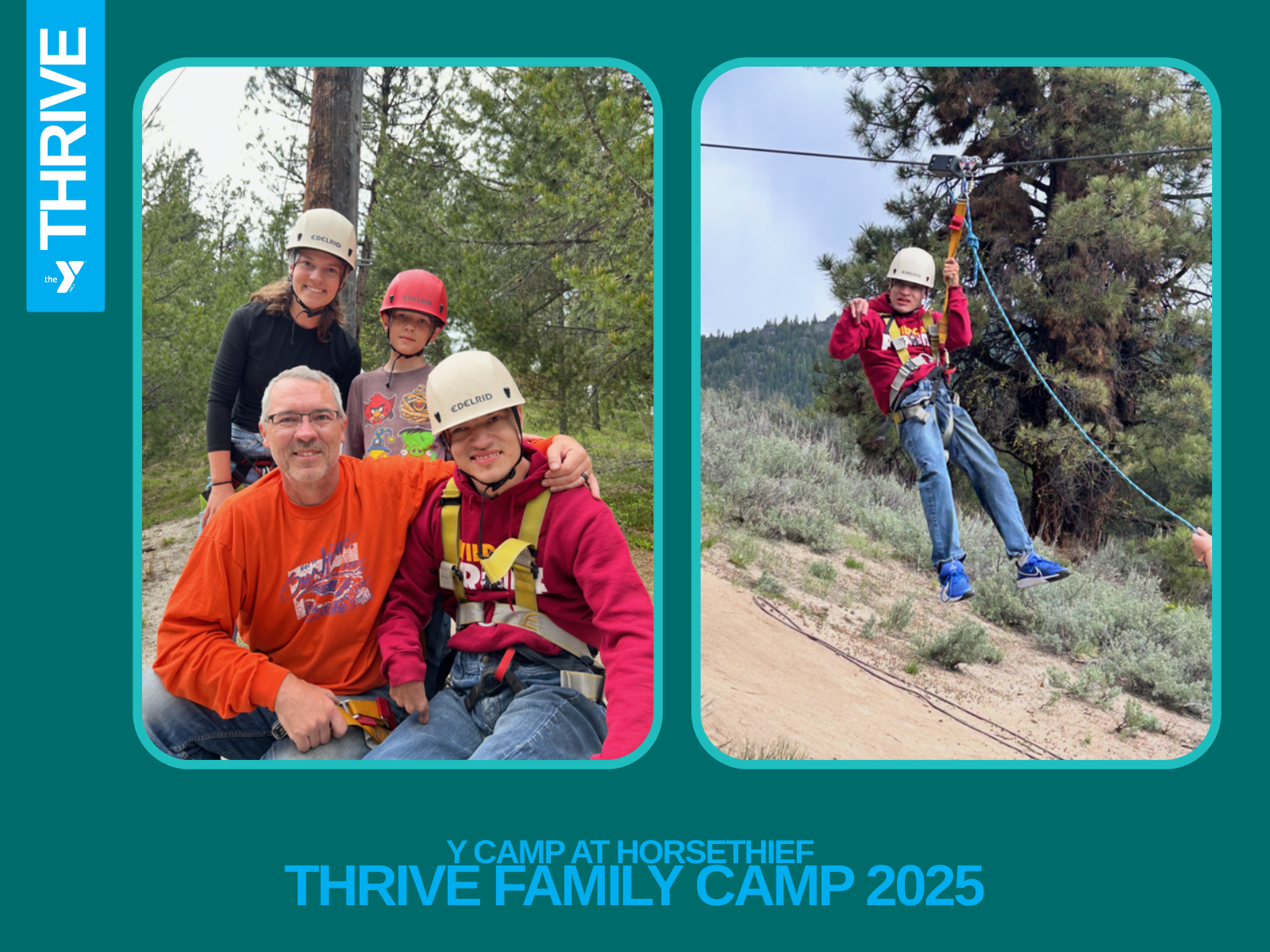

THRIVE

Y CAMP AT HORSETHIEF
THRIVE FAMILY CAMP 2025